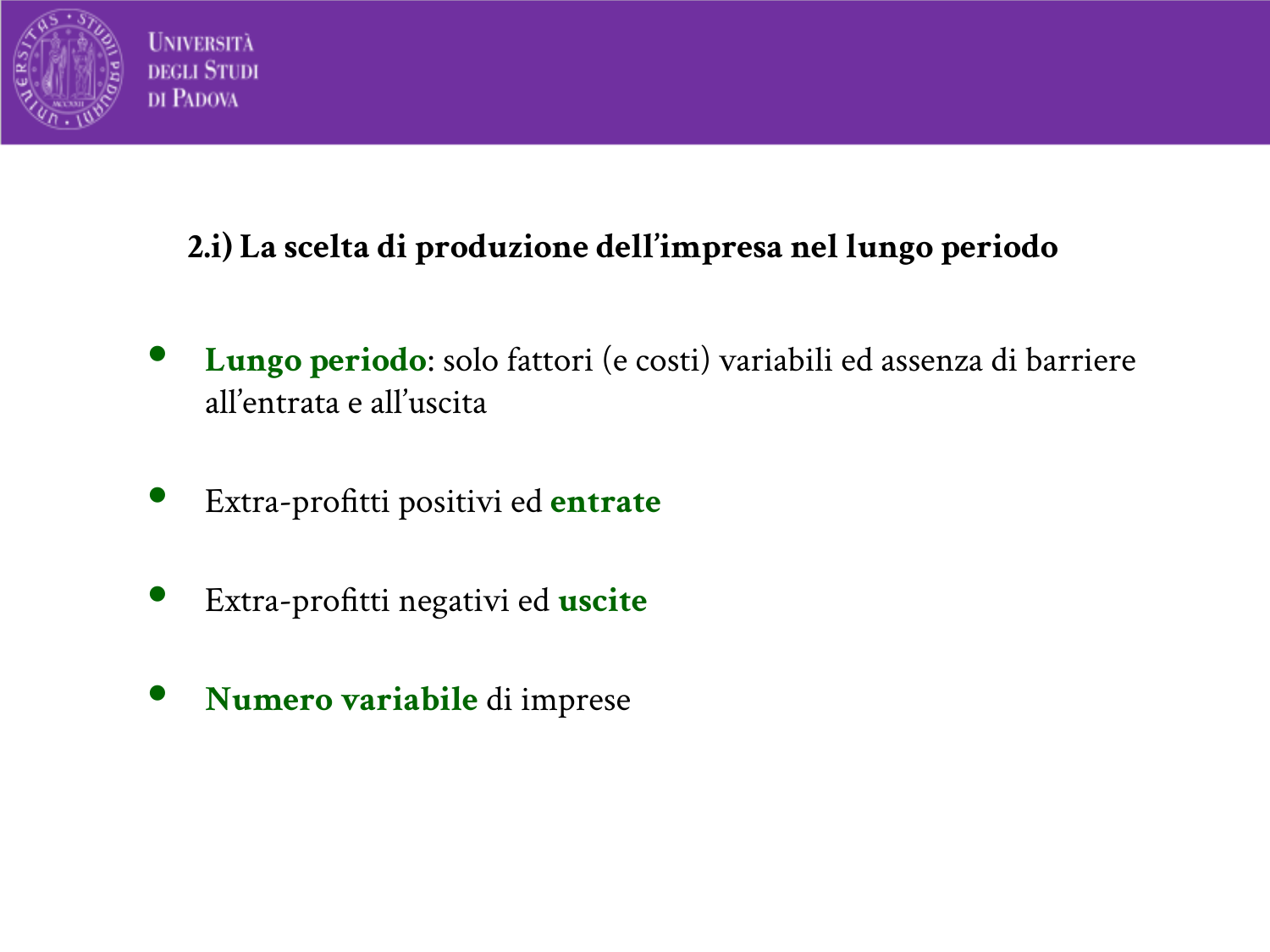

# 2.i) La scelta di produzione dell’impresa nel lungo periodo
Lungo periodo: solo fattori (e costi) variabili ed assenza di barriere all’entrata e all’uscita

Extra-profitti positivi ed entrate

Extra-profitti negativi ed uscite

Numero variabile di imprese

30